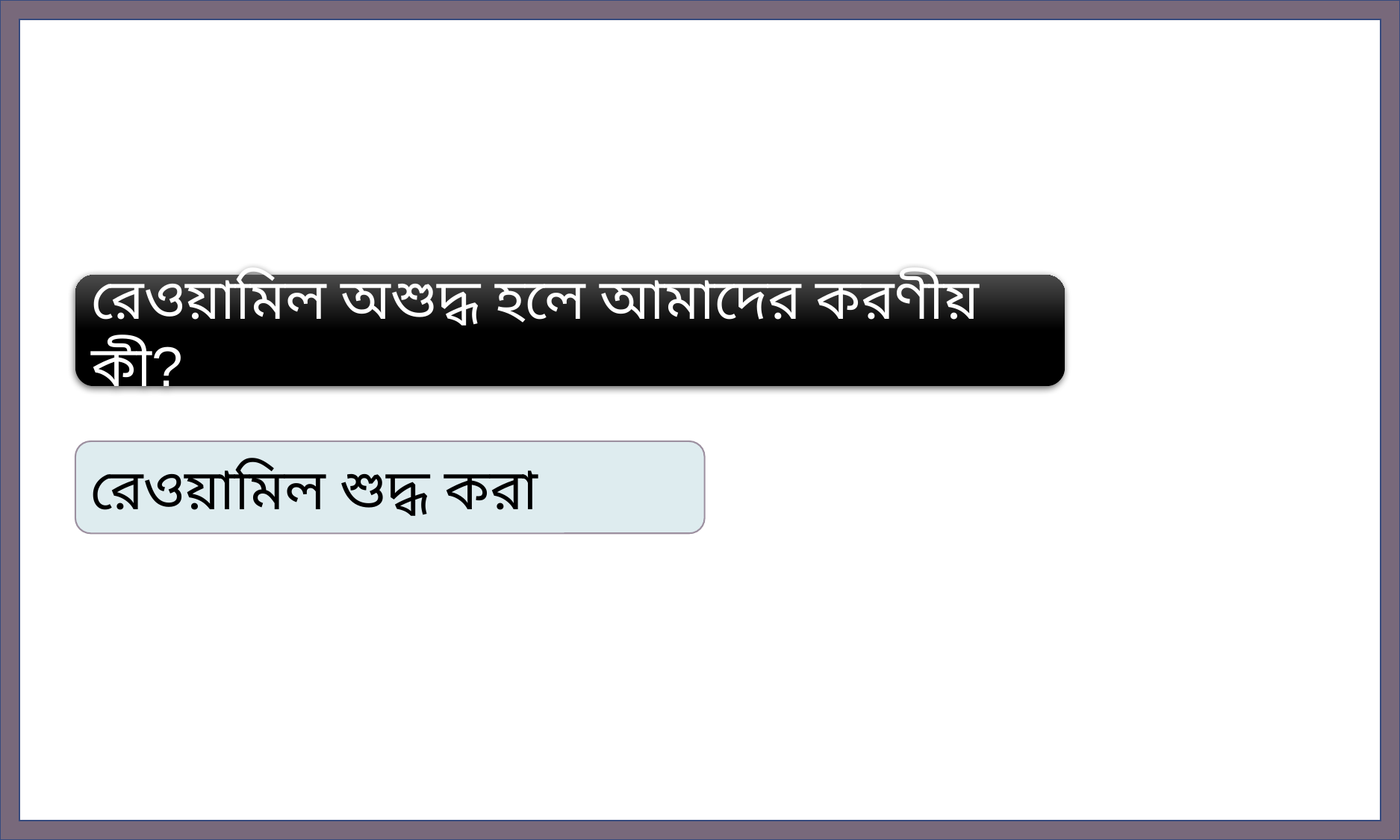

রেওয়ামিল অশুদ্ধ হলে আমাদের করণীয় কী?
রেওয়ামিল শুদ্ধ করা